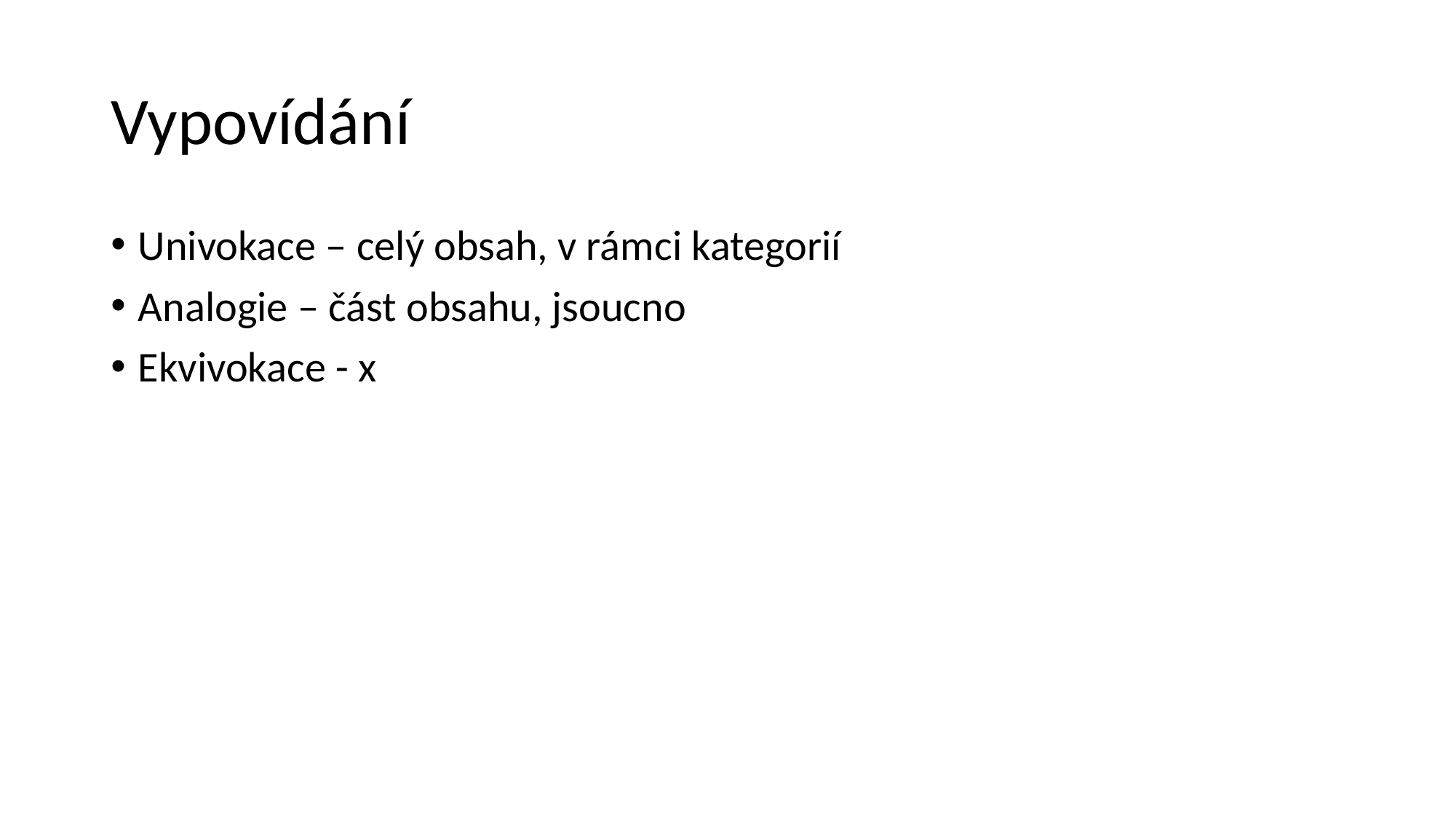

# Vypovídání
Univokace – celý obsah, v rámci kategorií
Analogie – část obsahu, jsoucno
Ekvivokace - x